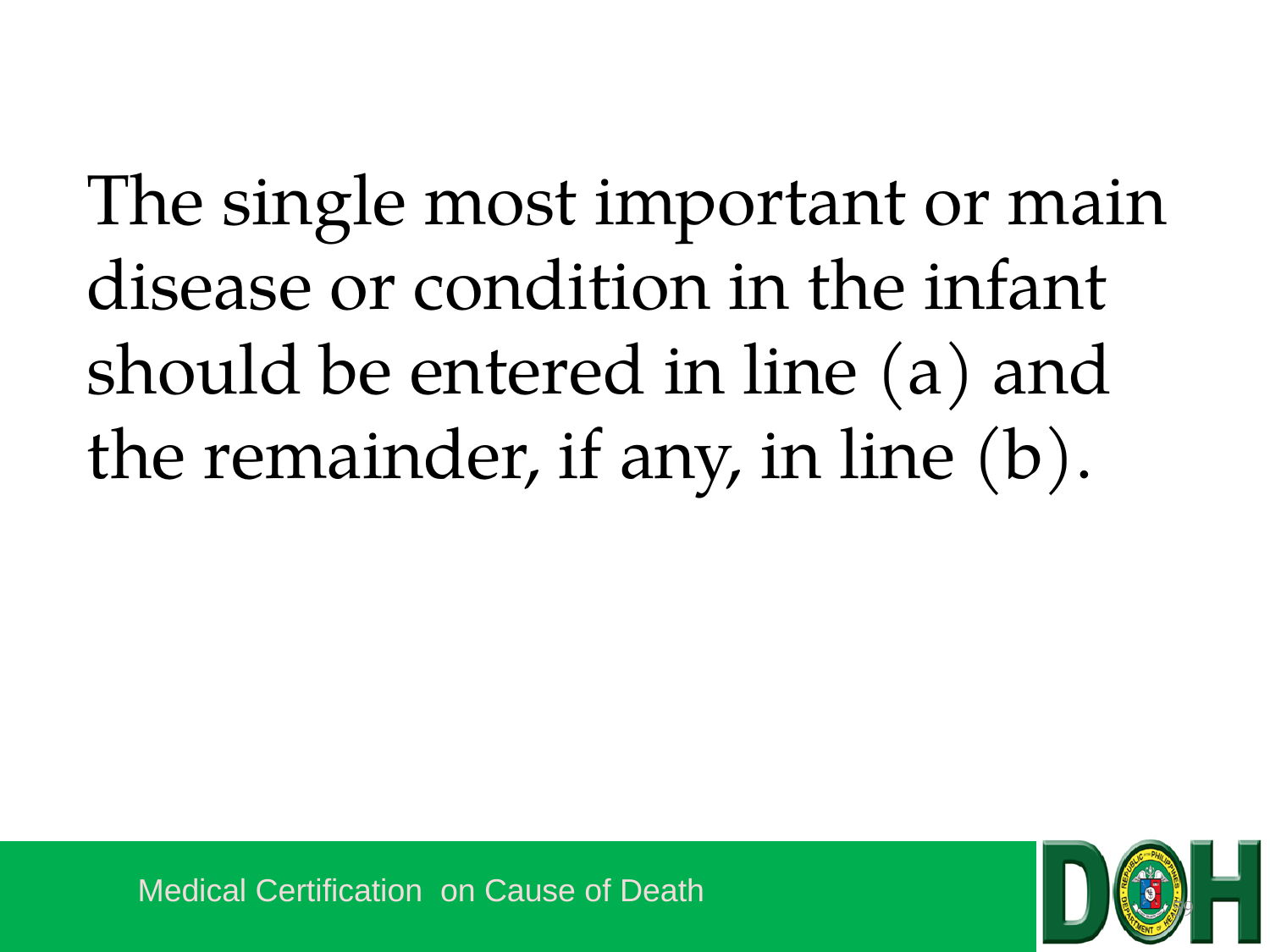

# The single most important or main disease or condition in the infant should be entered in line (a) and the remainder, if any, in line (b).
59